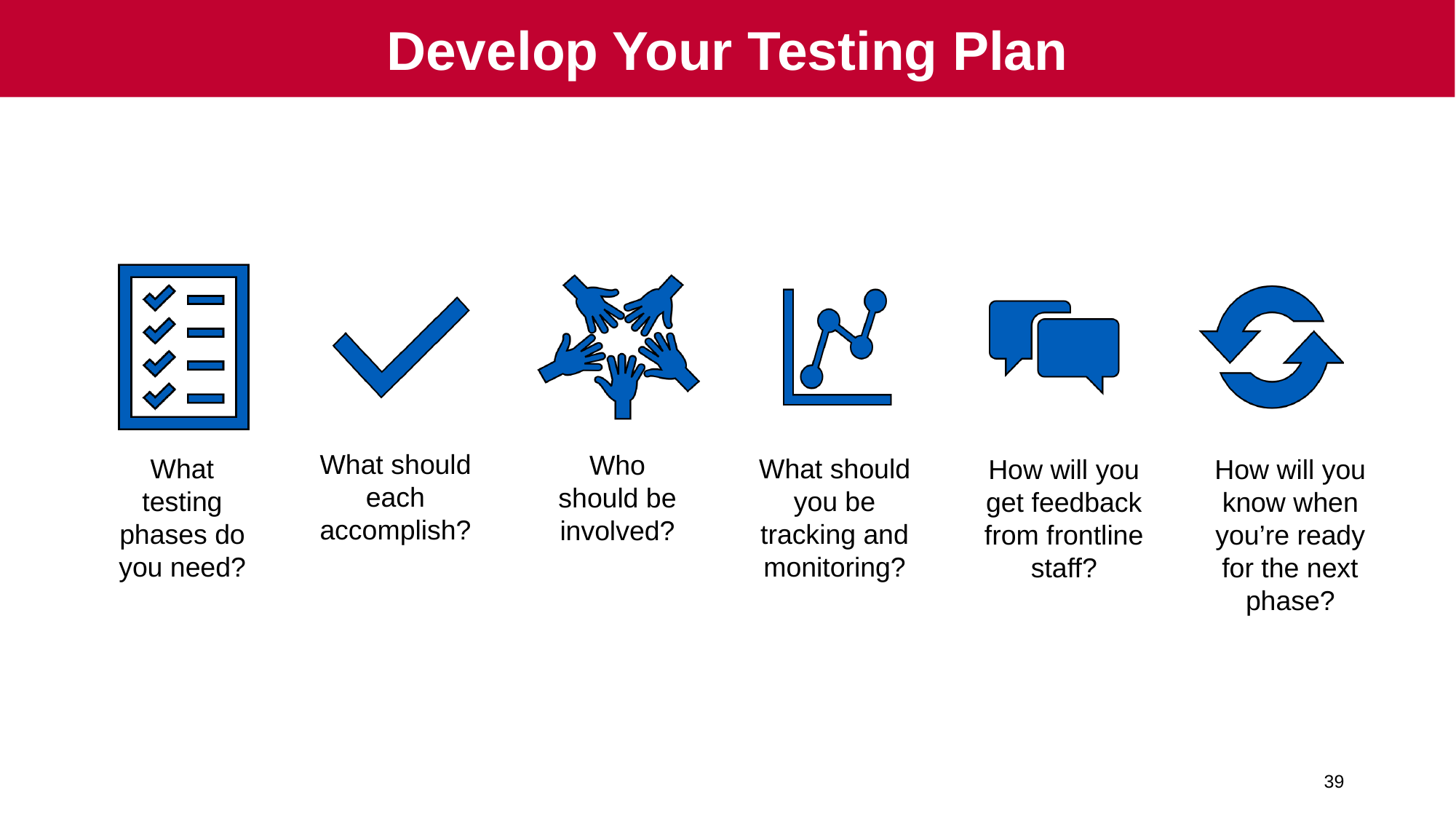

# Develop Your Testing Plan
What should each accomplish?
Who should be involved?
What should you be tracking and monitoring?
What testing phases do you need?
How will you get feedback from frontline staff?
How will you know when you’re ready for the next phase?
39